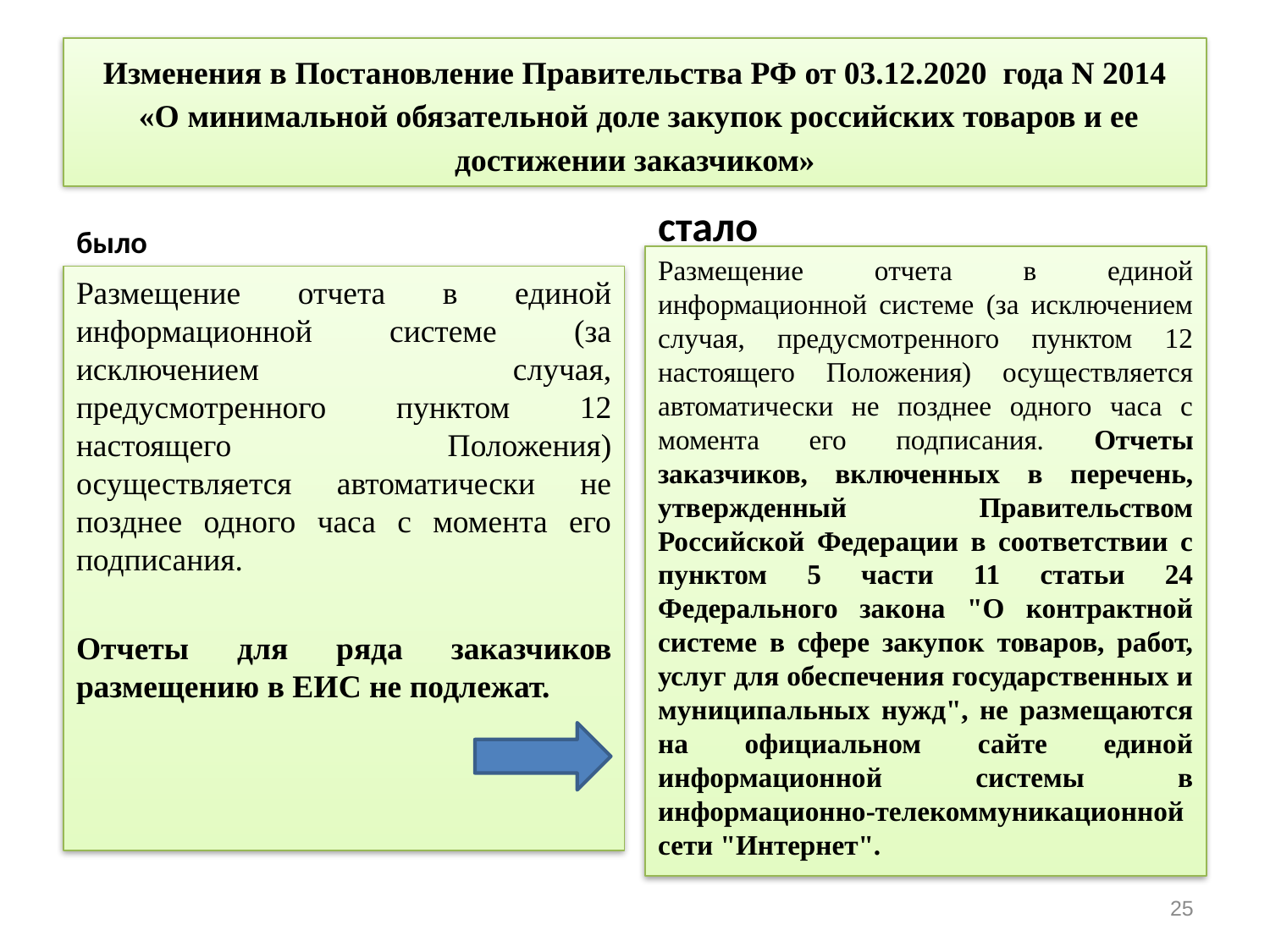

# Изменения в Постановление Правительства РФ от 03.12.2020  года N 2014 «О минимальной обязательной доле закупок российских товаров и ее достижении заказчиком»
стало
было
Размещение отчета в единой информационной системе (за исключением случая, предусмотренного пунктом 12 настоящего Положения) осуществляется автоматически не позднее одного часа с момента его подписания. Отчеты заказчиков, включенных в перечень, утвержденный Правительством Российской Федерации в соответствии с пунктом 5 части 11 статьи 24 Федерального закона "О контрактной системе в сфере закупок товаров, работ, услуг для обеспечения государственных и муниципальных нужд", не размещаются на официальном сайте единой информационной системы в информационно-телекоммуникационной сети "Интернет".
Размещение отчета в единой информационной системе (за исключением случая, предусмотренного пунктом 12 настоящего Положения) осуществляется автоматически не позднее одного часа с момента его подписания.

Отчеты для ряда заказчиков размещению в ЕИС не подлежат.

25